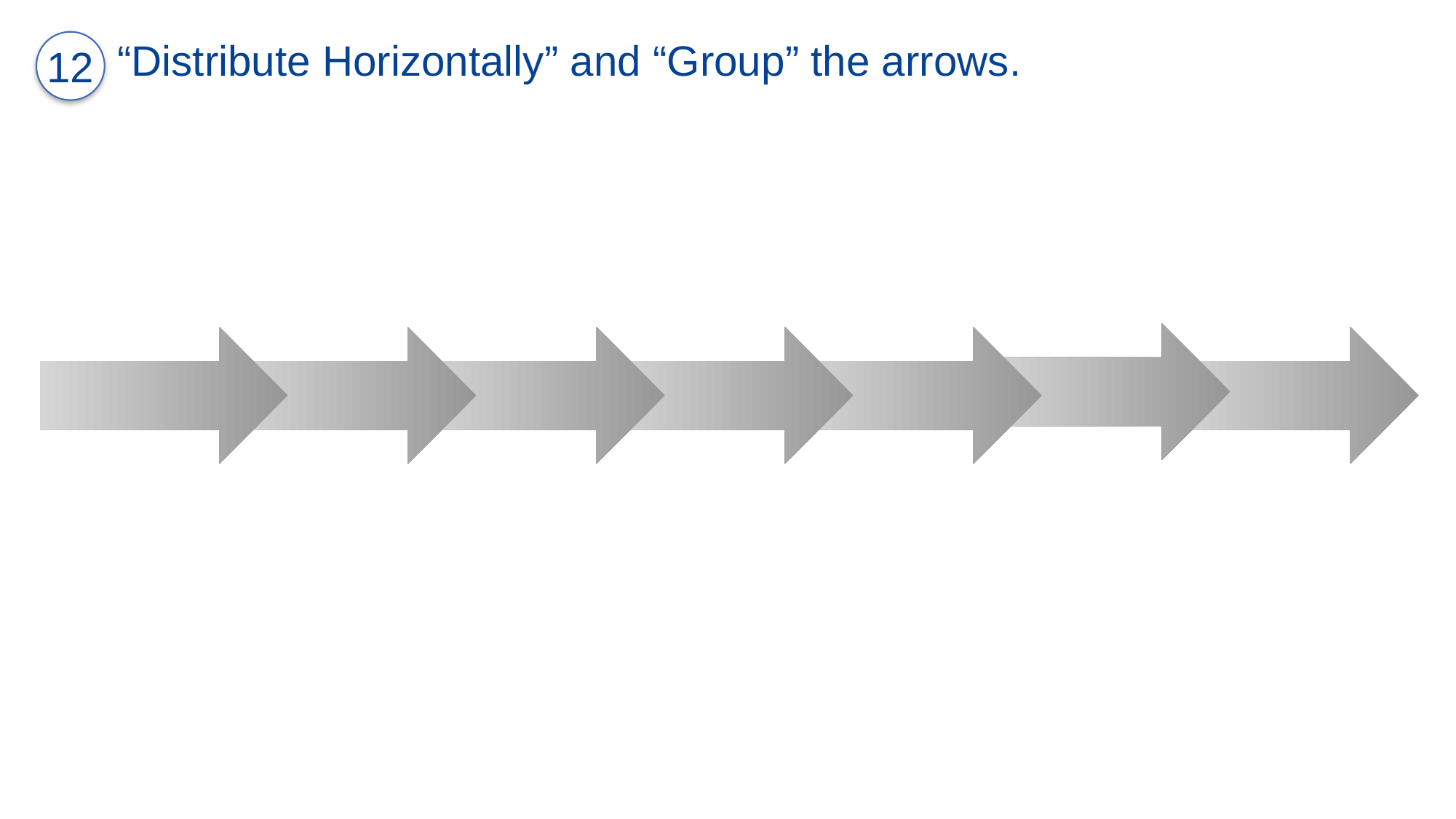

12
“Distribute Horizontally” and “Group” the arrows.